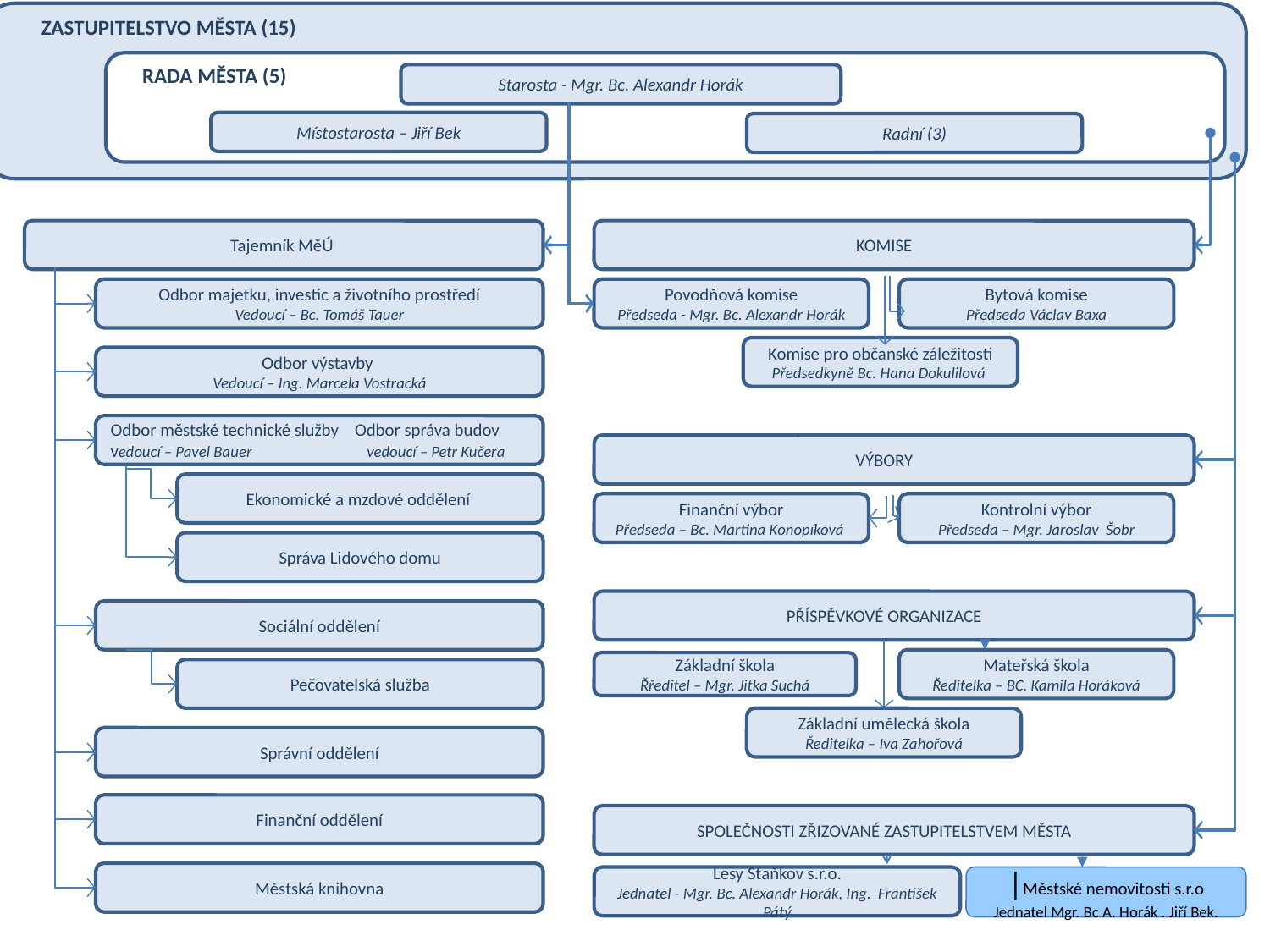

ZASTUPITELSTVO MĚSTA (15)

RADA MĚSTA (5)
Starosta - Mgr. Bc. Alexandr Horák
Místostarosta – Jiří Bek
Radní (3)
Tajemník MěÚ
KOMISE
Odbor majetku, investic a životního prostředí
Vedoucí – Bc. Tomáš Tauer
Povodňová komise
Předseda - Mgr. Bc. Alexandr Horák
Bytová komise
Předseda Václav Baxa
Komise pro občanské záležitosti
Předsedkyně Bc. Hana Dokulilová
Odbor výstavby
Vedoucí – Ing. Marcela Vostracká
Odbor městské technické služby    Odbor správa budov vedoucí – Pavel Bauer                                vedoucí – Petr Kučera
VÝBORY
Ekonomické a mzdové oddělení
Finanční výbor
Předseda – Bc. Martina Konopíková
Kontrolní výbor
Předseda – Mgr. Jaroslav  Šobr
Správa Lidového domu
PŘÍSPĚVKOVÉ ORGANIZACE
Sociální oddělení
Mateřská škola
Ředitelka – BC. Kamila Horáková
Základní škola
Řředitel – Mgr. Jitka Suchá
Pečovatelská služba
Základní umělecká škola
Ředitelka – Iva Zahořová
Správní oddělení
Finanční oddělení
SPOLEČNOSTI ZŘIZOVANÉ ZASTUPITELSTVEM MĚSTA
Městská knihovna
Lesy Staňkov s.r.o.
Jednatel - Mgr. Bc. Alexandr Horák, Ing.  František Pátý
|Městské nemovitosti s.r.o
Jednatel Mgr. Bc A. Horák . Jiří Bek.